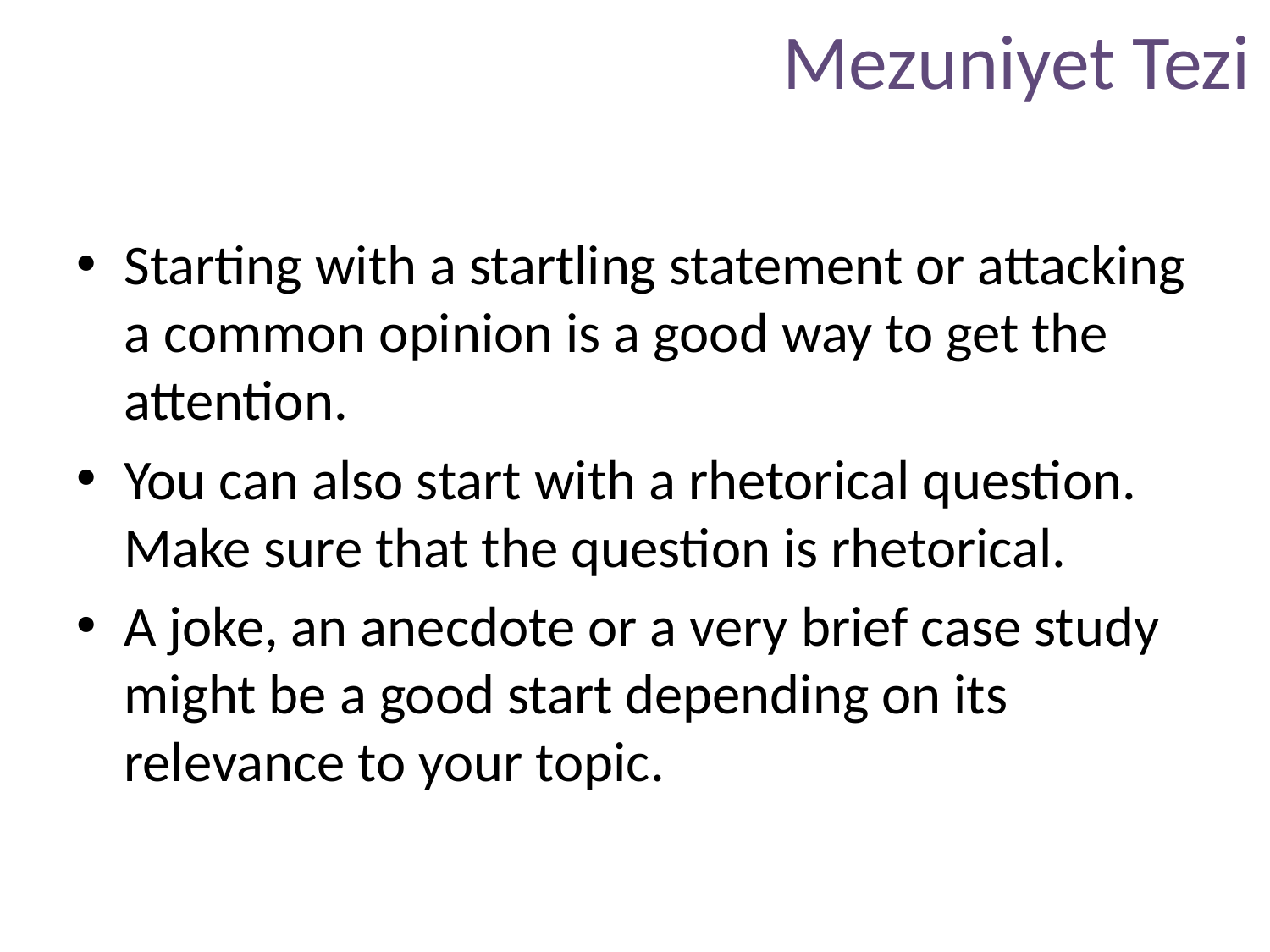

Mezuniyet Tezi
Starting with a startling statement or attacking a common opinion is a good way to get the attention.
You can also start with a rhetorical question. Make sure that the question is rhetorical.
A joke, an anecdote or a very brief case study might be a good start depending on its relevance to your topic.